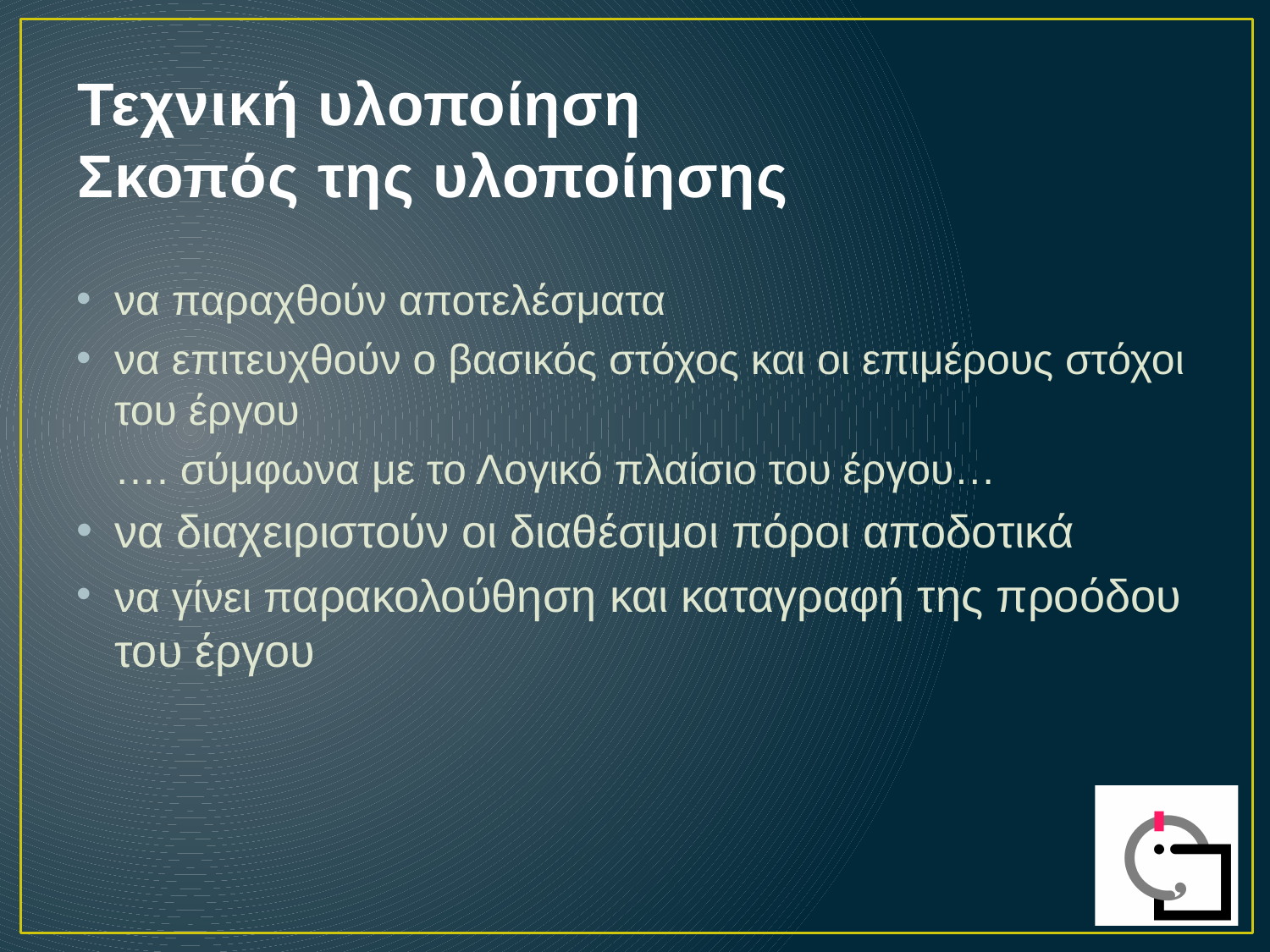

# Τεχνική υλοποίηση Σκοπός της υλοποίησης
να παραχθούν αποτελέσματα
να επιτευχθούν ο βασικός στόχος και οι επιμέρους στόχοι του έργου
	…. σύμφωνα με το Λογικό πλαίσιο του έργου…
να διαχειριστούν οι διαθέσιμοι πόροι αποδοτικά
να γίνει παρακολούθηση και καταγραφή της προόδου του έργου